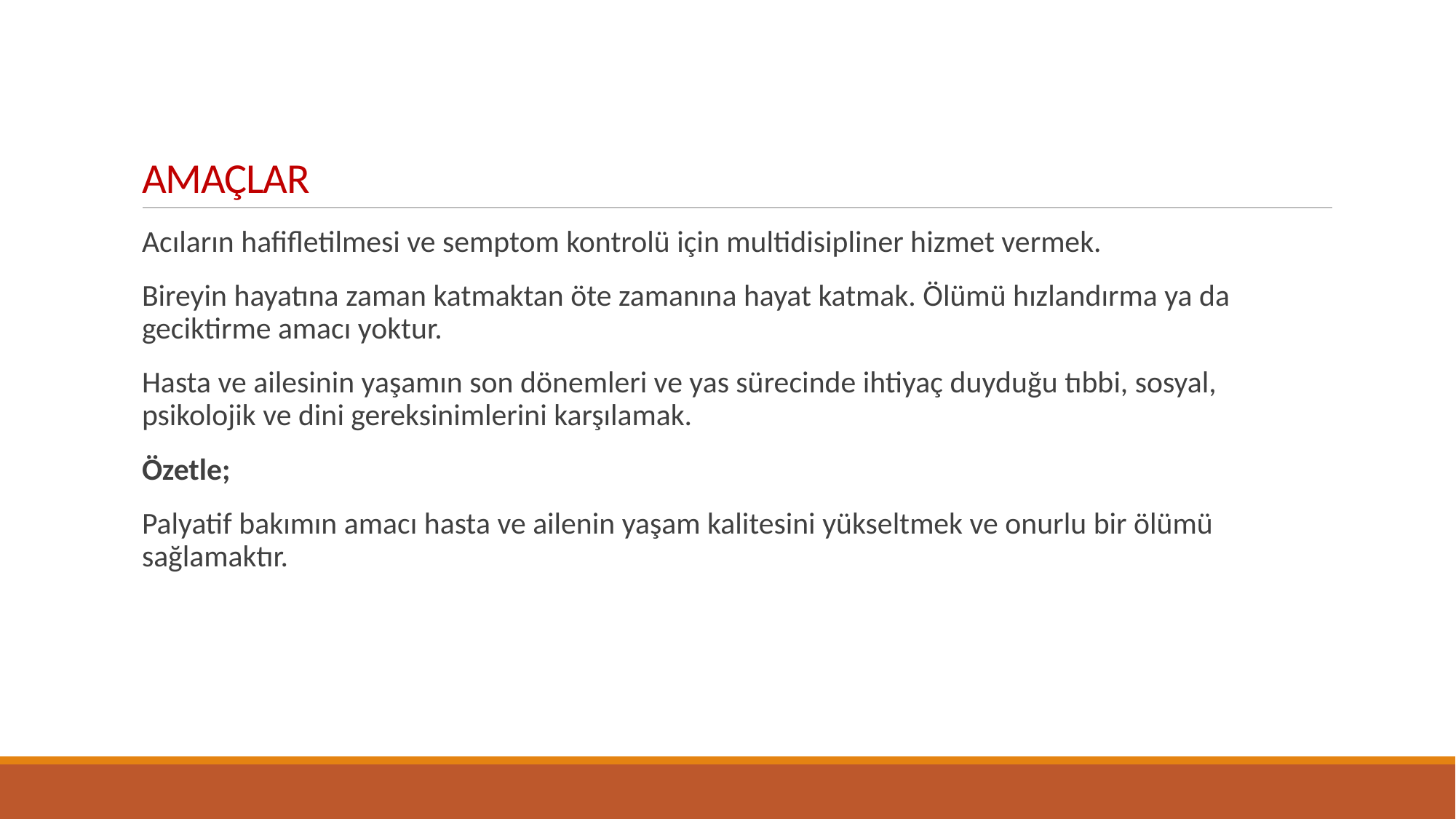

# AMAÇLAR
Acıların hafifletilmesi ve semptom kontrolü için multidisipliner hizmet vermek.
Bireyin hayatına zaman katmaktan öte zamanına hayat katmak. Ölümü hızlandırma ya da geciktirme amacı yoktur.
Hasta ve ailesinin yaşamın son dönemleri ve yas sürecinde ihtiyaç duyduğu tıbbi, sosyal,  psikolojik ve dini gereksinimlerini karşılamak.
Özetle;
Palyatif bakımın amacı hasta ve ailenin yaşam kalitesini yükseltmek ve onurlu bir ölümü sağlamaktır.